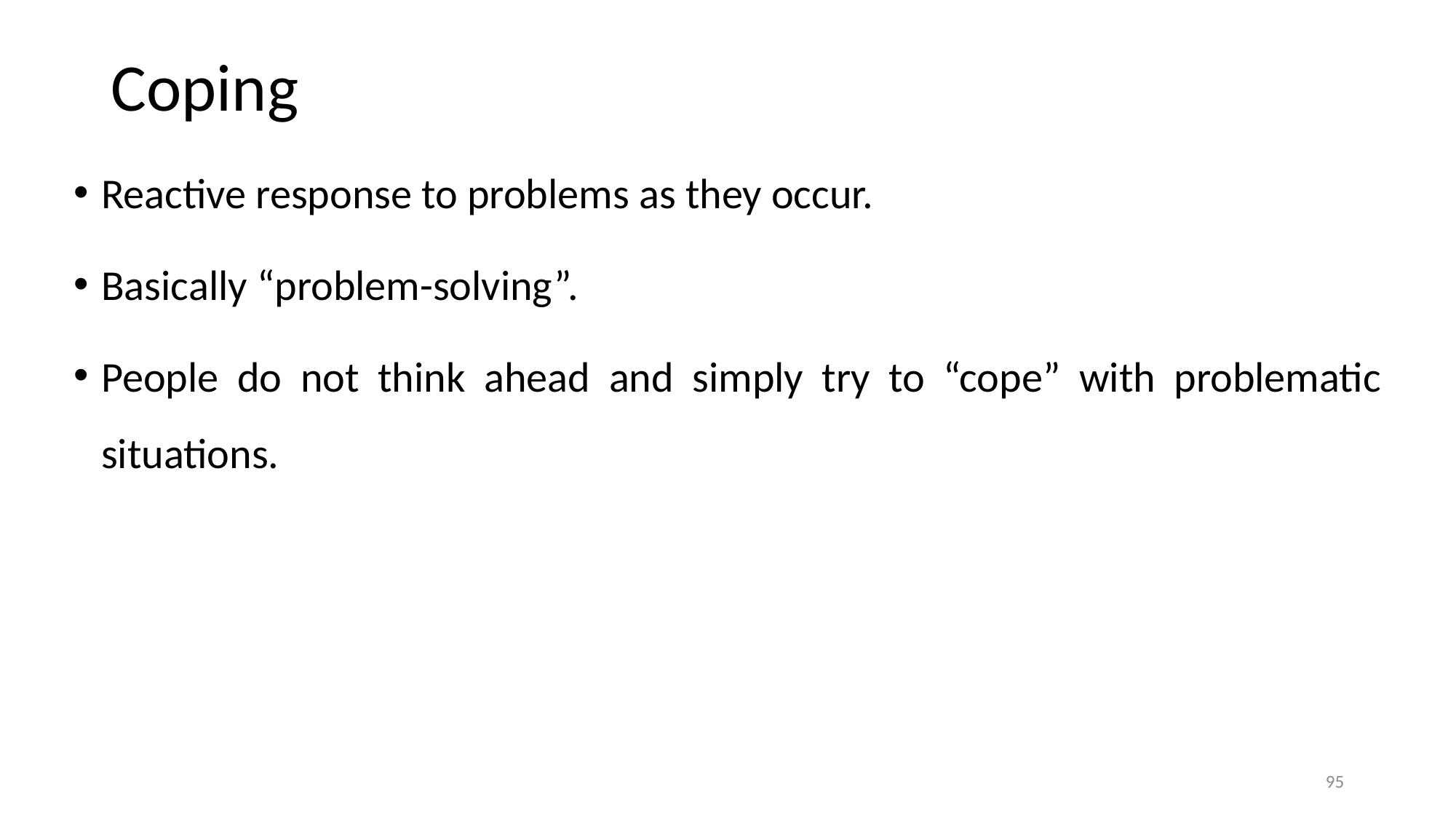

# Coping
Reactive response to problems as they occur.
Basically “problem-solving”.
People do not think ahead and simply try to “cope” with problematic situations.

95